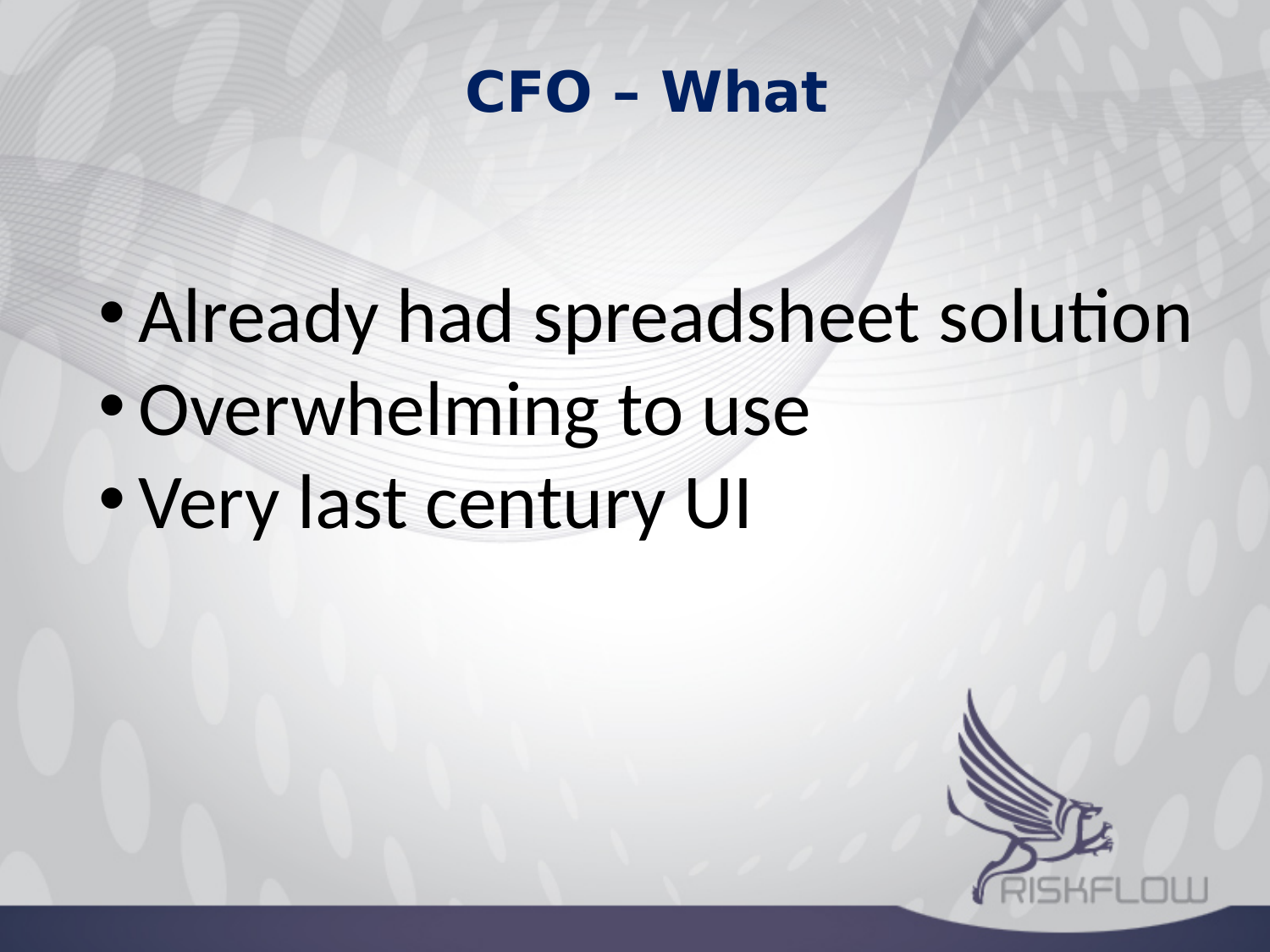

CFO – What
Already had spreadsheet solution
Overwhelming to use
Very last century UI